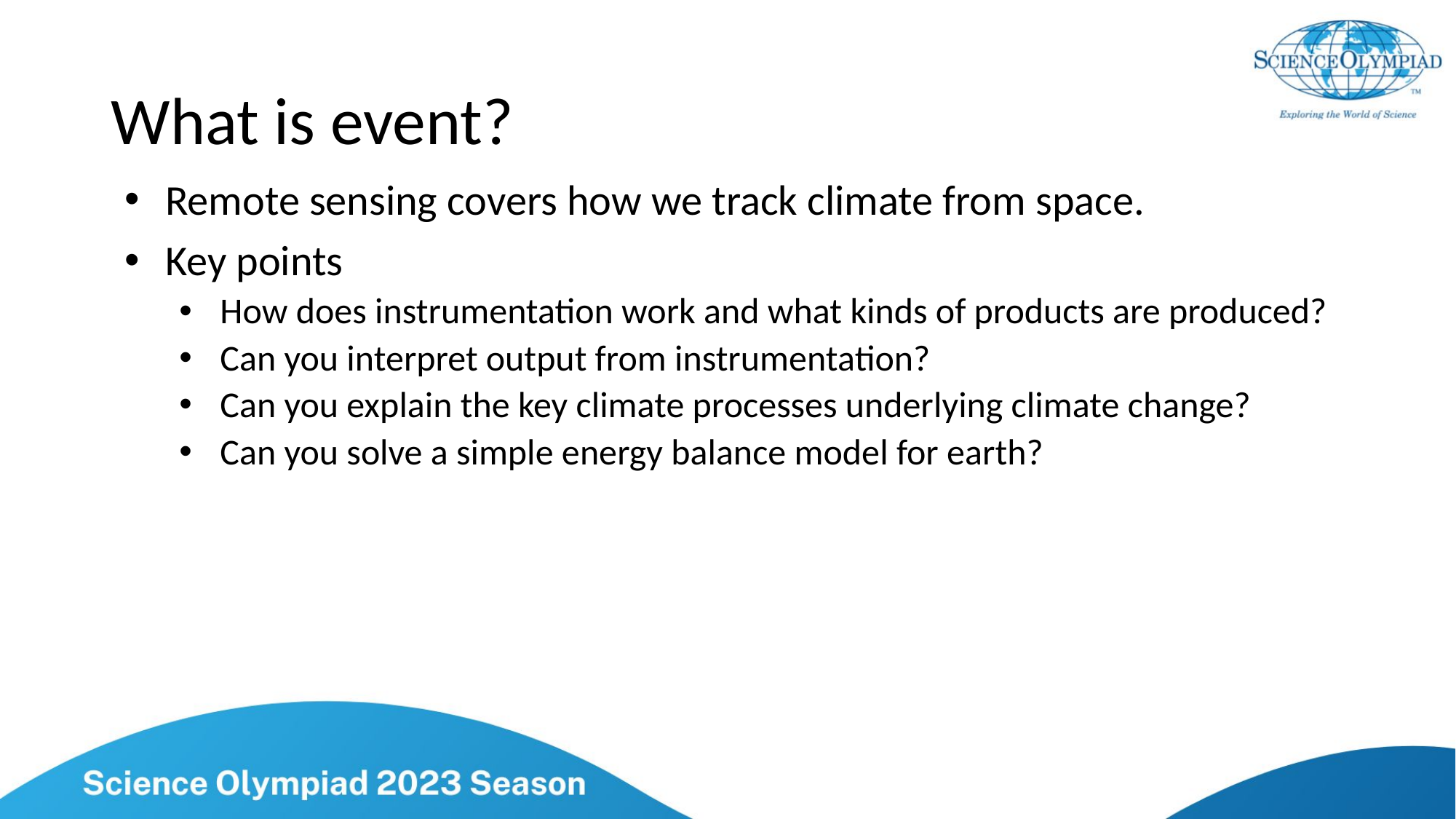

# What is event?
Remote sensing covers how we track climate from space.
Key points
How does instrumentation work and what kinds of products are produced?
Can you interpret output from instrumentation?
Can you explain the key climate processes underlying climate change?
Can you solve a simple energy balance model for earth?